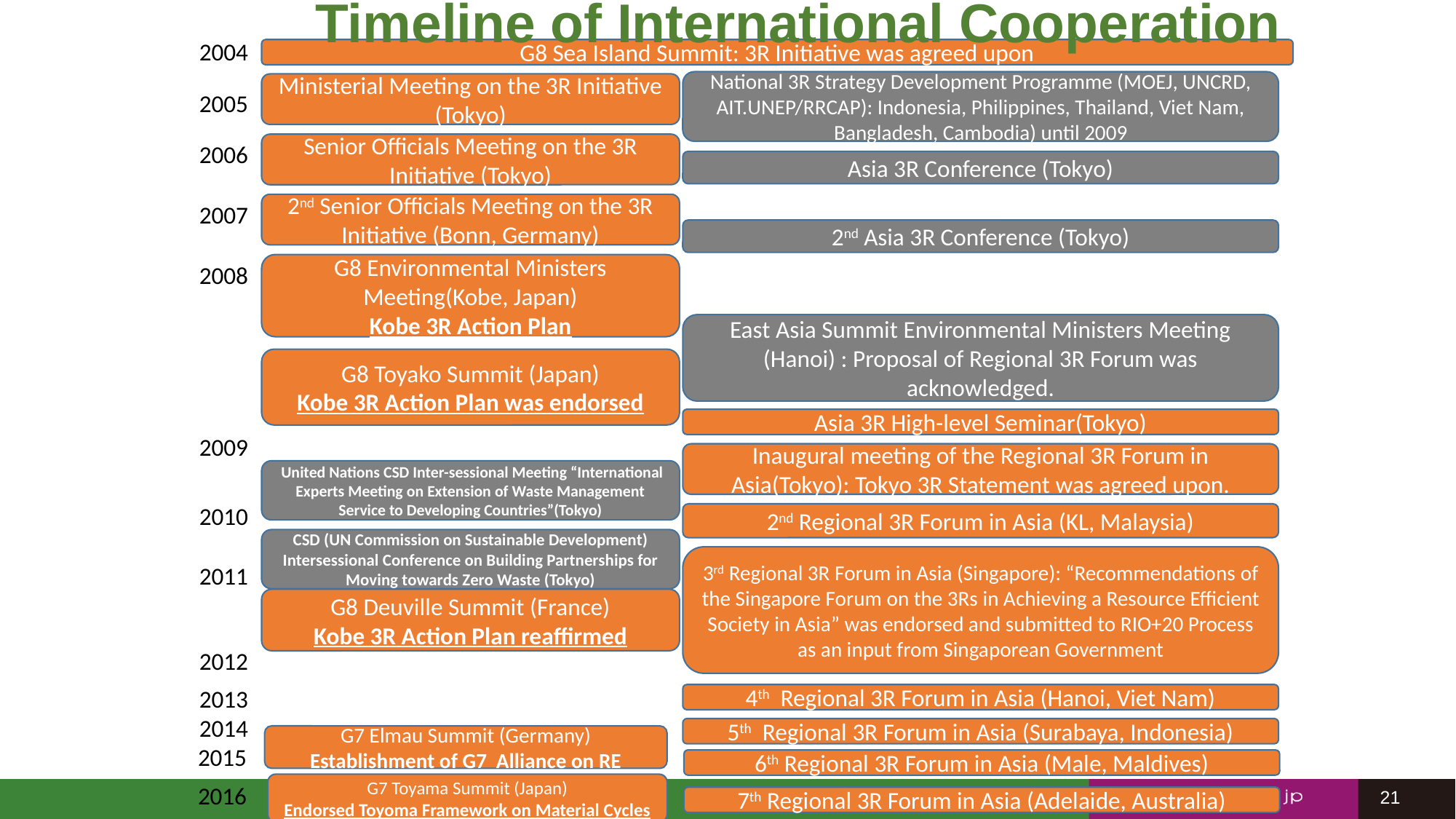

Timeline of International Cooperation
2004
G8 Sea Island Summit: 3R Initiative was agreed upon
National 3R Strategy Development Programme (MOEJ, UNCRD, AIT.UNEP/RRCAP): Indonesia, Philippines, Thailand, Viet Nam, Bangladesh, Cambodia) until 2009
Ministerial Meeting on the 3R Initiative (Tokyo)
2005
Senior Officials Meeting on the 3R Initiative (Tokyo)
2006
Asia 3R Conference (Tokyo)
2nd Senior Officials Meeting on the 3R Initiative (Bonn, Germany)
2007
2nd Asia 3R Conference (Tokyo)
2008
G8 Environmental Ministers Meeting(Kobe, Japan)
Kobe 3R Action Plan
East Asia Summit Environmental Ministers Meeting (Hanoi) : Proposal of Regional 3R Forum was acknowledged.
G8 Toyako Summit (Japan)
Kobe 3R Action Plan was endorsed
Asia 3R High-level Seminar(Tokyo)
2009
Inaugural meeting of the Regional 3R Forum in Asia(Tokyo): Tokyo 3R Statement was agreed upon.
 United Nations CSD Inter-sessional Meeting “International Experts Meeting on Extension of Waste Management Service to Developing Countries”(Tokyo)
2010
2nd Regional 3R Forum in Asia (KL, Malaysia)
CSD (UN Commission on Sustainable Development) Intersessional Conference on Building Partnerships for Moving towards Zero Waste (Tokyo)
3rd Regional 3R Forum in Asia (Singapore): “Recommendations of the Singapore Forum on the 3Rs in Achieving a Resource Efficient Society in Asia” was endorsed and submitted to RIO+20 Process as an input from Singaporean Government
2011
G8 Deuville Summit (France)
Kobe 3R Action Plan reaffirmed
2012
2013
4th  Regional 3R Forum in Asia (Hanoi, Viet Nam)
2014
5th  Regional 3R Forum in Asia (Surabaya, Indonesia)
G7 Elmau Summit (Germany)
Establishment of G7  Alliance on RE
2015
6th Regional 3R Forum in Asia (Male, Maldives)
G7 Toyama Summit (Japan)
Endorsed Toyoma Framework on Material Cycles
2016
7th Regional 3R Forum in Asia (Adelaide, Australia)